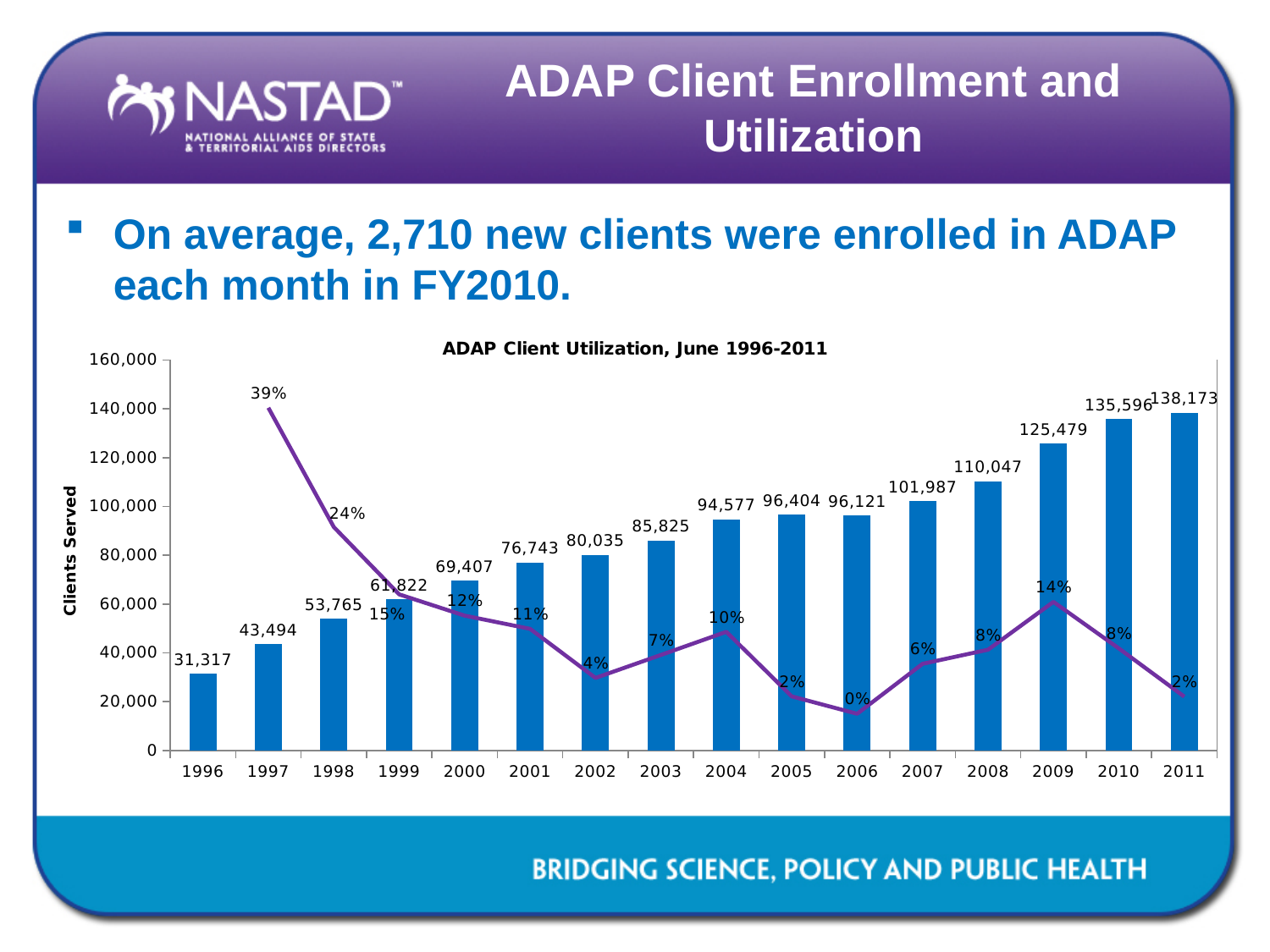

# ADAP Client Enrollment and Utilization
On average, 2,710 new clients were enrolled in ADAP each month in FY2010.

### Chart: ADAP Client Utilization, June 1996-2011

| Category |  |  |
|---|---|---|
| 1996 | 31317.0 | None |
| 1997 | 43494.0 | 0.38883034773445735 |
| 1998 | 53765.0 | 0.2361475145997149 |
| 1999 | 61822.0 | 0.1498558541802288 |
| 2000 | 69407.0 | 0.12269095144123451 |
| 2001 | 76743.0 | 0.10569539095480283 |
| 2002 | 80035.0 | 0.04289642052043834 |
| 2003 | 85825.0 | 0.0723433497844693 |
| 2004 | 94577.0 | 0.1019749490241771 |
| 2005 | 96404.0 | 0.01931759307231145 |
| 2006 | 96121.0 | -0.002935562839716194 |
| 2007 | 101987.0 | 0.06102724690754362 |
| 2008 | 110047.0 | 0.07902968025336563 |
| 2009 | 125479.0 | 0.14023099221241833 |
| 2010 | 135596.0 | 0.08062703719347461 |
| 2011 | 138173.0 | 0.019004985397799344 |